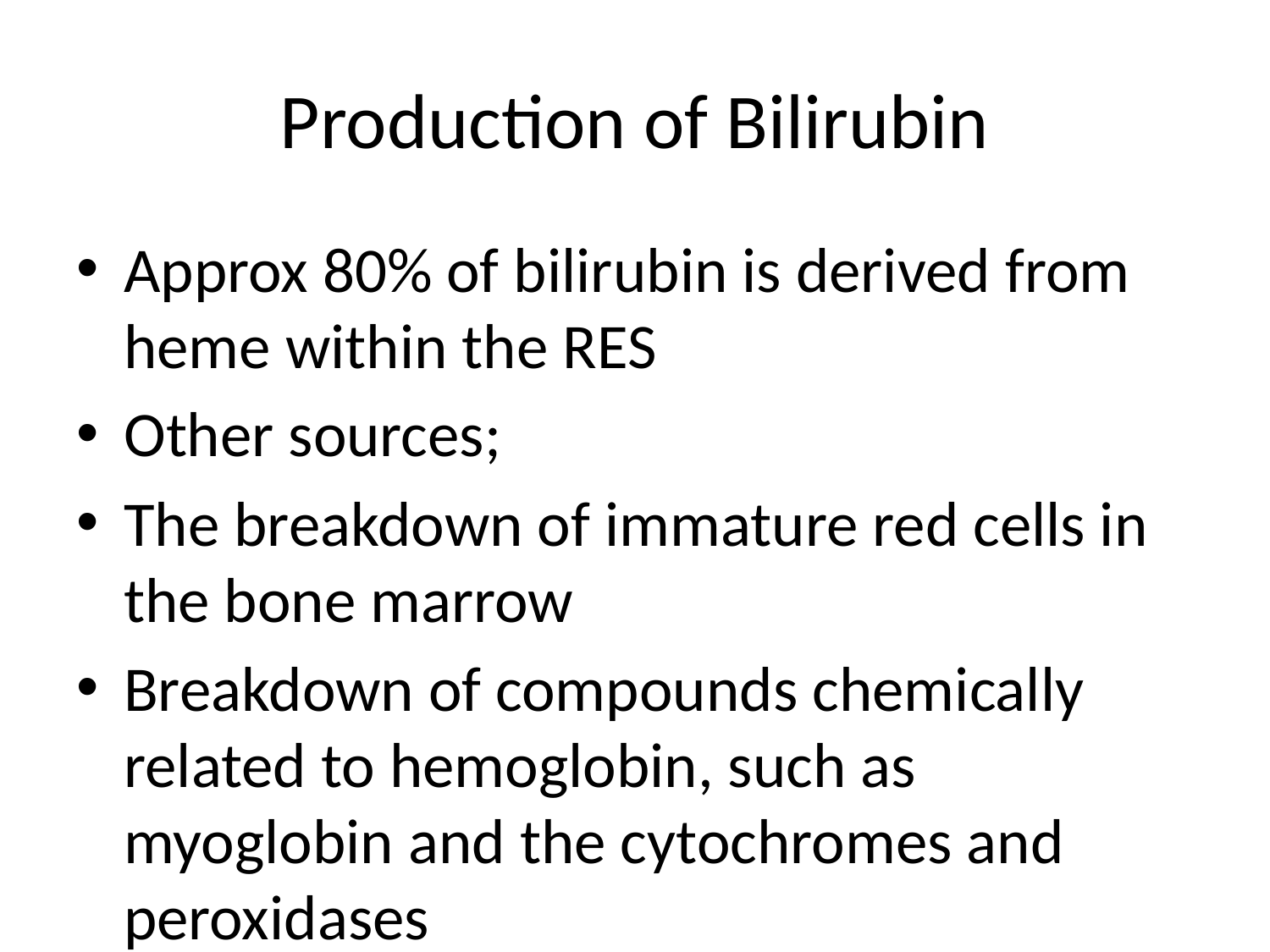

# Production of Bilirubin
Approx 80% of bilirubin is derived from heme within the RES
Other sources;
The breakdown of immature red cells in the bone marrow
Breakdown of compounds chemically related to hemoglobin, such as myoglobin and the cytochromes and peroxidases